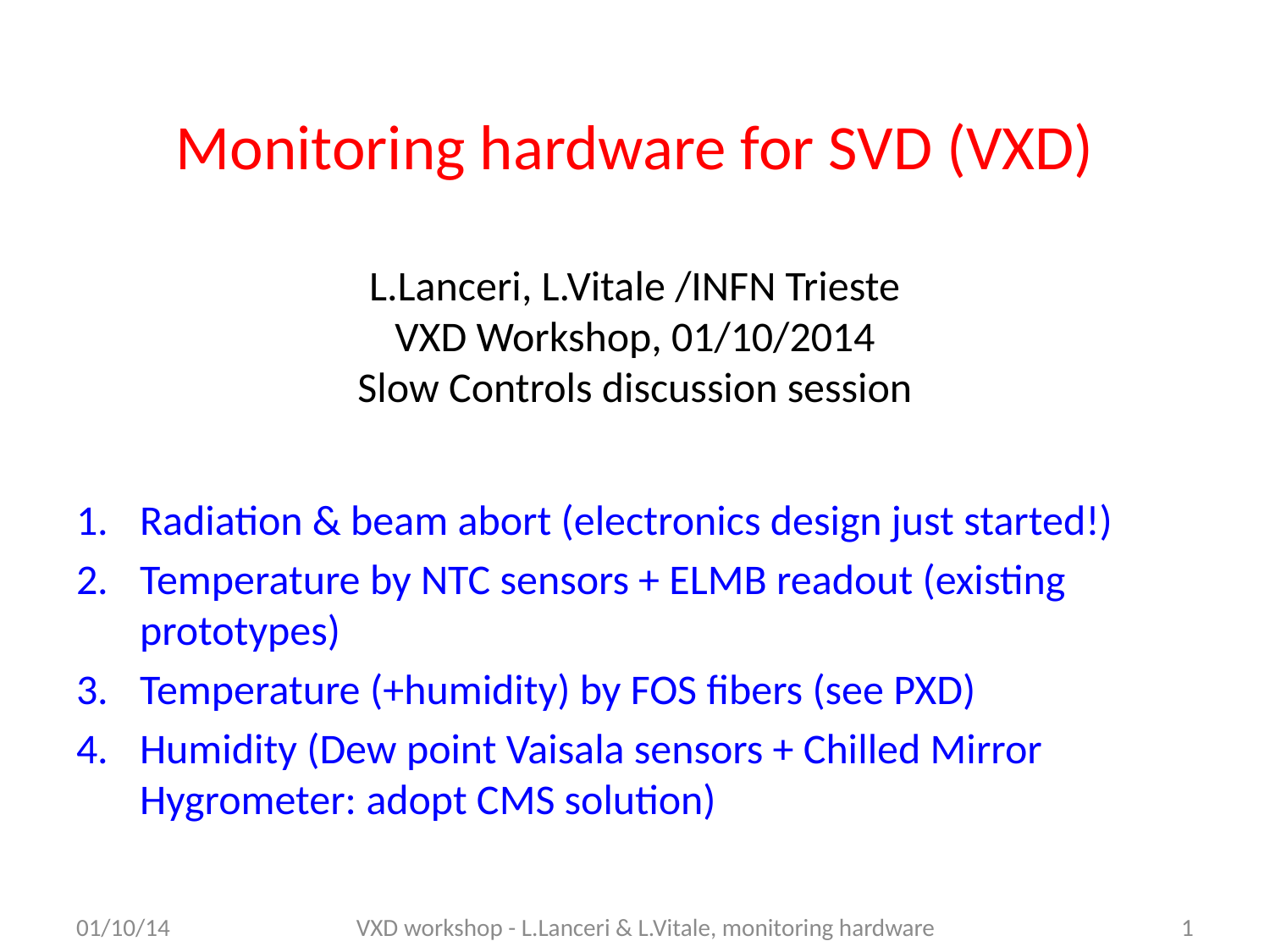

# Monitoring hardware for SVD (VXD) L.Lanceri, L.Vitale /INFN Trieste VXD Workshop, 01/10/2014 Slow Controls discussion session
Radiation & beam abort (electronics design just started!)
Temperature by NTC sensors + ELMB readout (existing prototypes)
Temperature (+humidity) by FOS fibers (see PXD)
Humidity (Dew point Vaisala sensors + Chilled Mirror Hygrometer: adopt CMS solution)
01/10/14
VXD workshop - L.Lanceri & L.Vitale, monitoring hardware
1